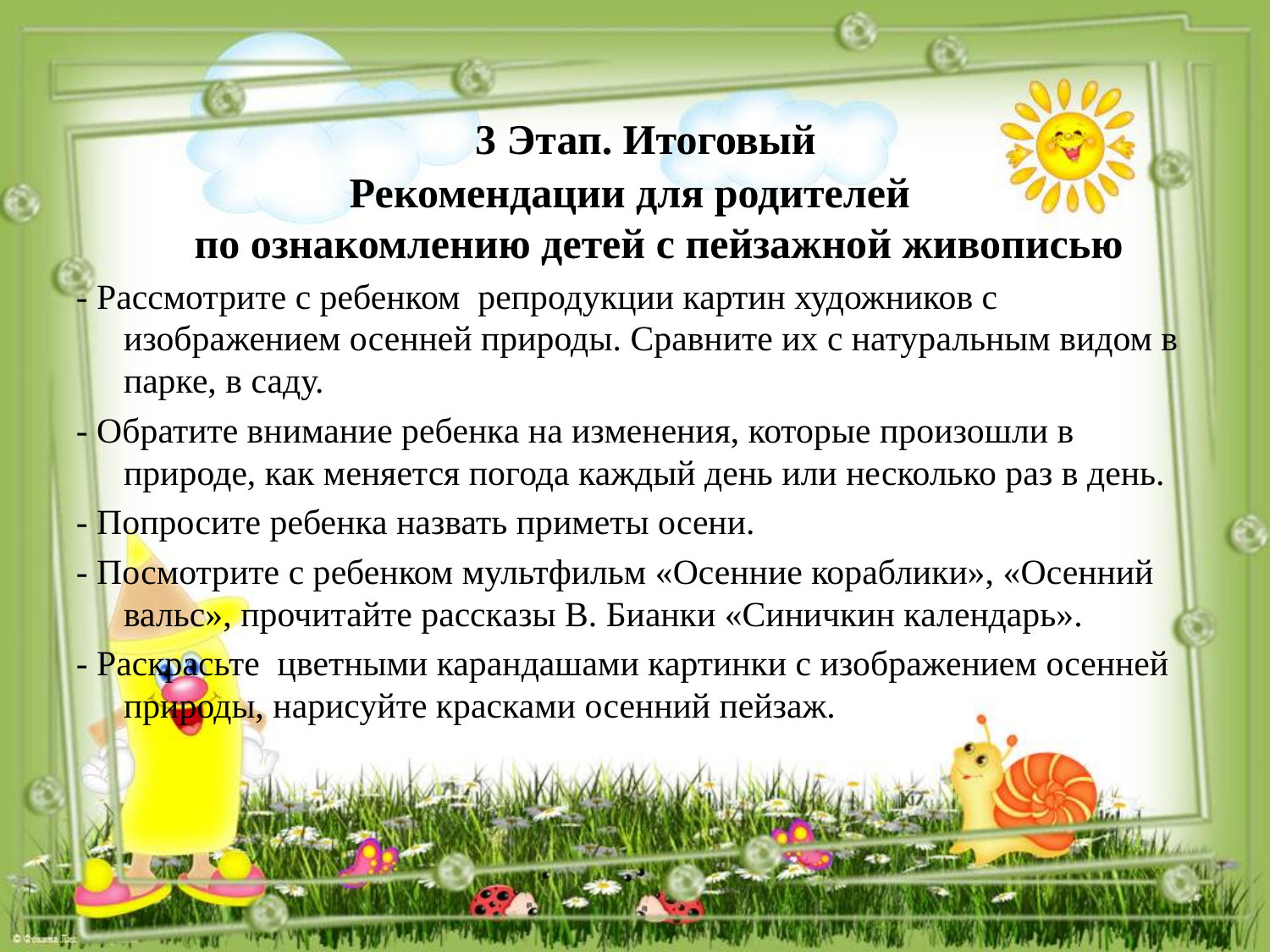

# 3 Этап. Итоговый
Рекомендации для родителей
по ознакомлению детей с пейзажной живописью
- Рассмотрите с ребенком  репродукции картин художников с изображением осенней природы. Сравните их с натуральным видом в парке, в саду.
- Обратите внимание ребенка на изменения, которые произошли в природе, как меняется погода каждый день или несколько раз в день.
- Попросите ребенка назвать приметы осени.
- Посмотрите с ребенком мультфильм «Осенние кораблики», «Осенний вальс», прочитайте рассказы В. Бианки «Синичкин календарь».
- Раскрасьте  цветными карандашами картинки с изображением осенней природы, нарисуйте красками осенний пейзаж.